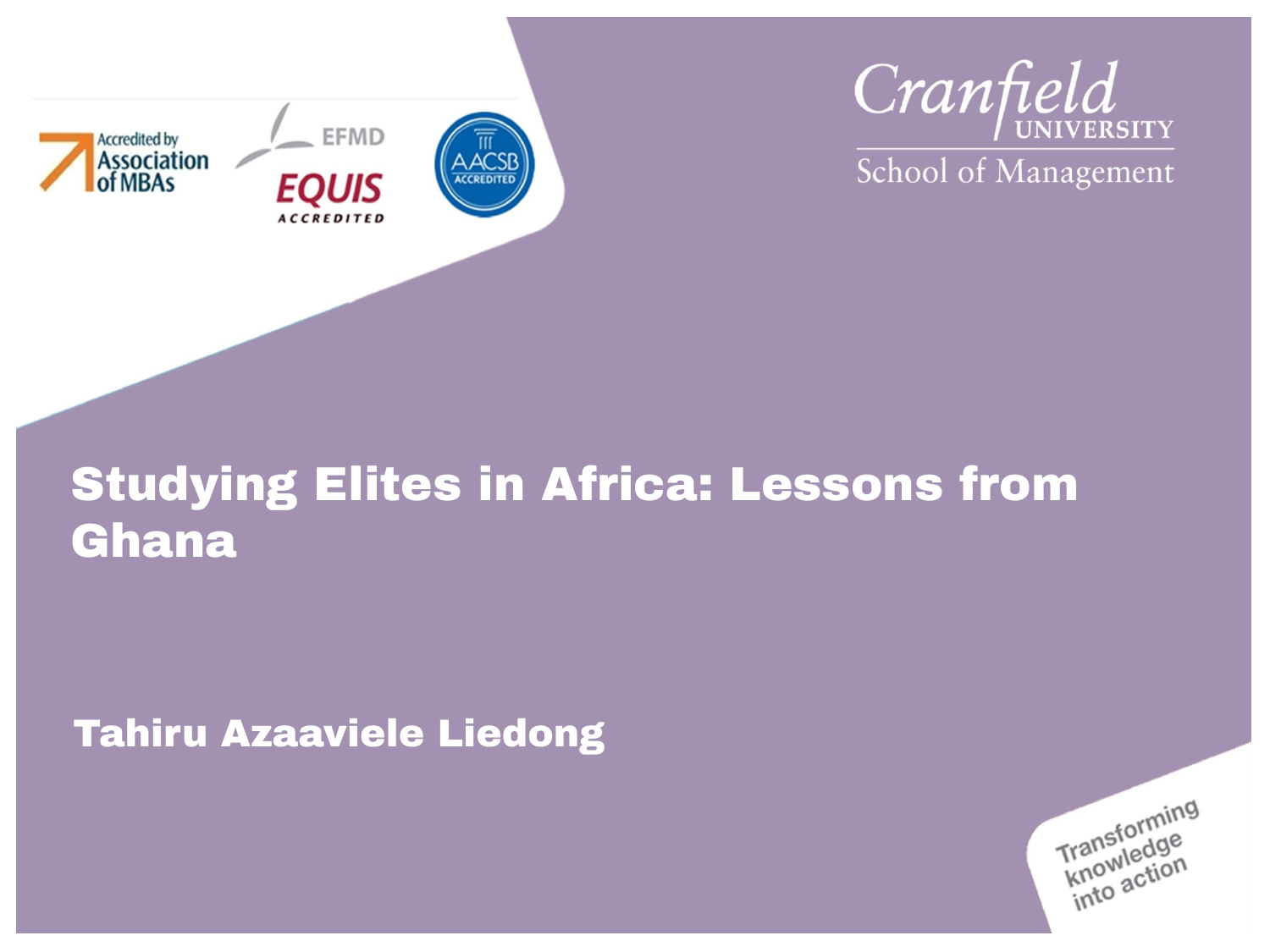

Studying Elites in Africa: Lessons from Ghana
Tahiru Azaaviele Liedong